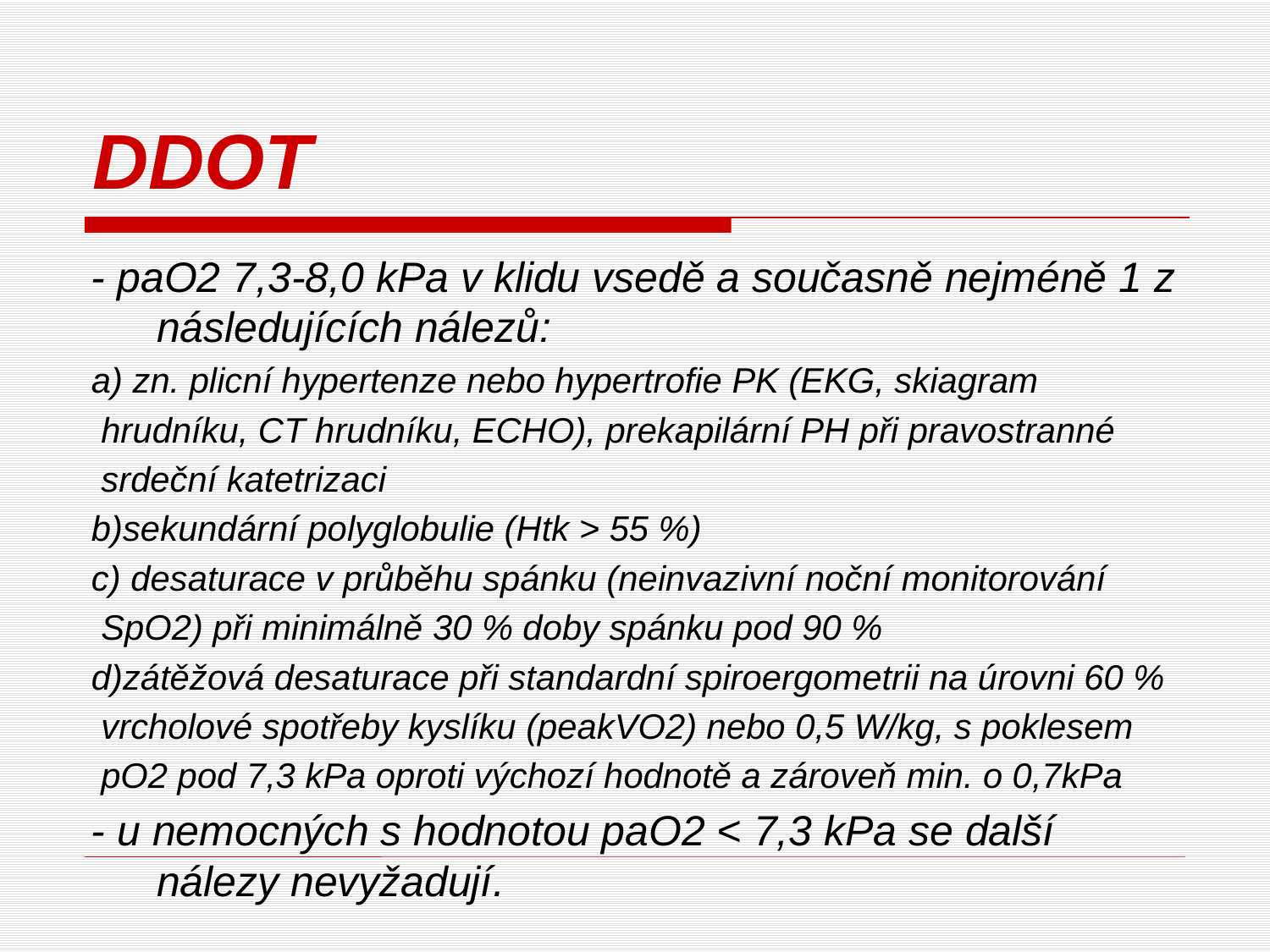

# DDOT
- paO2 7,3-8,0 kPa v klidu vsedě a současně nejméně 1 z následujících nálezů:
a) zn. plicní hypertenze nebo hypertrofie PK (EKG, skiagram
 hrudníku, CT hrudníku, ECHO), prekapilární PH při pravostranné
 srdeční katetrizaci
b)sekundární polyglobulie (Htk > 55 %)
c) desaturace v průběhu spánku (neinvazivní noční monitorování
 SpO2) při minimálně 30 % doby spánku pod 90 %
d)zátěžová desaturace při standardní spiroergometrii na úrovni 60 %
 vrcholové spotřeby kyslíku (peakVO2) nebo 0,5 W/kg, s poklesem
 pO2 pod 7,3 kPa oproti výchozí hodnotě a zároveň min. o 0,7kPa
- u nemocných s hodnotou paO2 < 7,3 kPa se další nálezy nevyžadují.